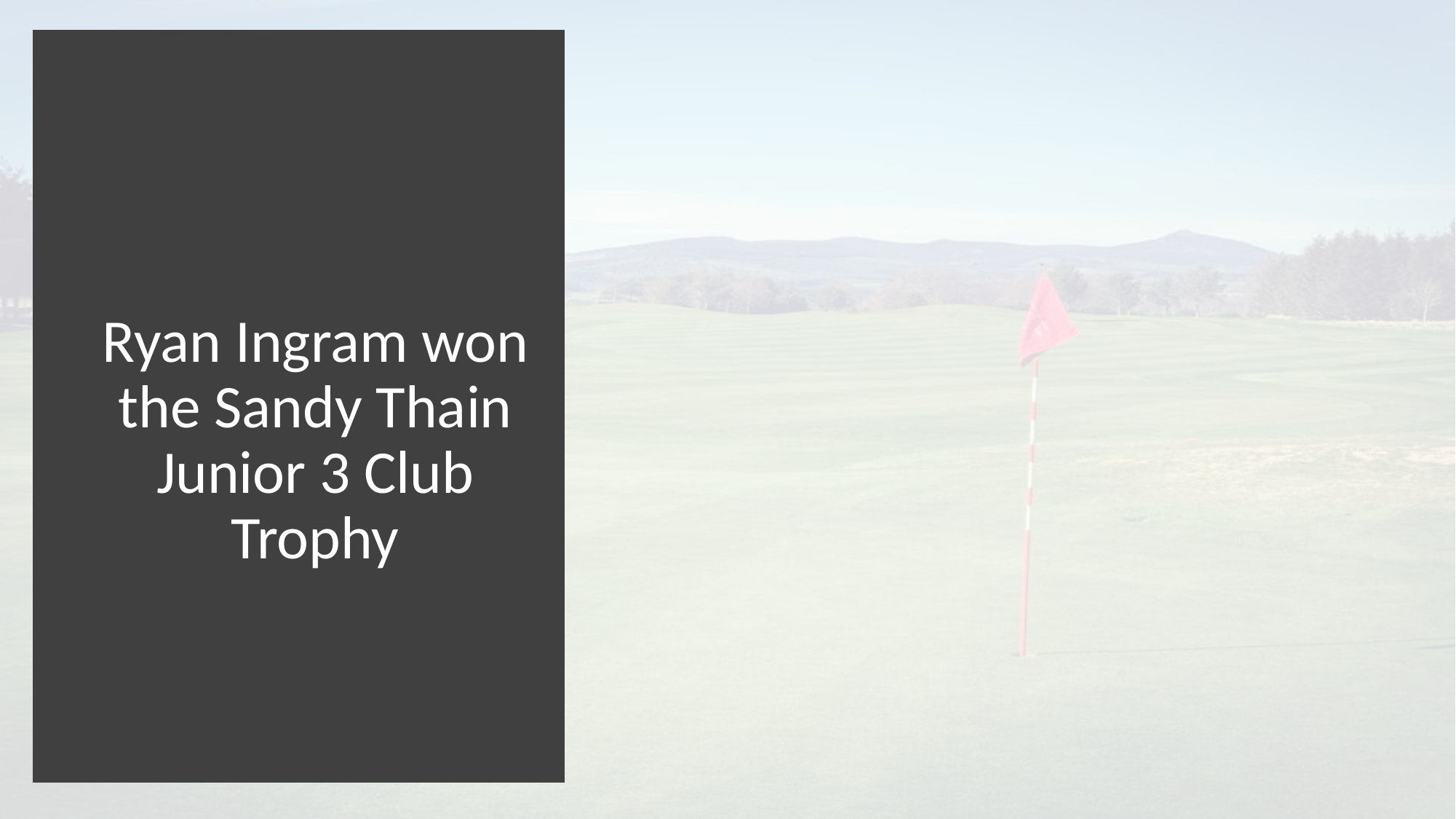

# Ryan Ingram won the Sandy Thain Junior 3 Club Trophy